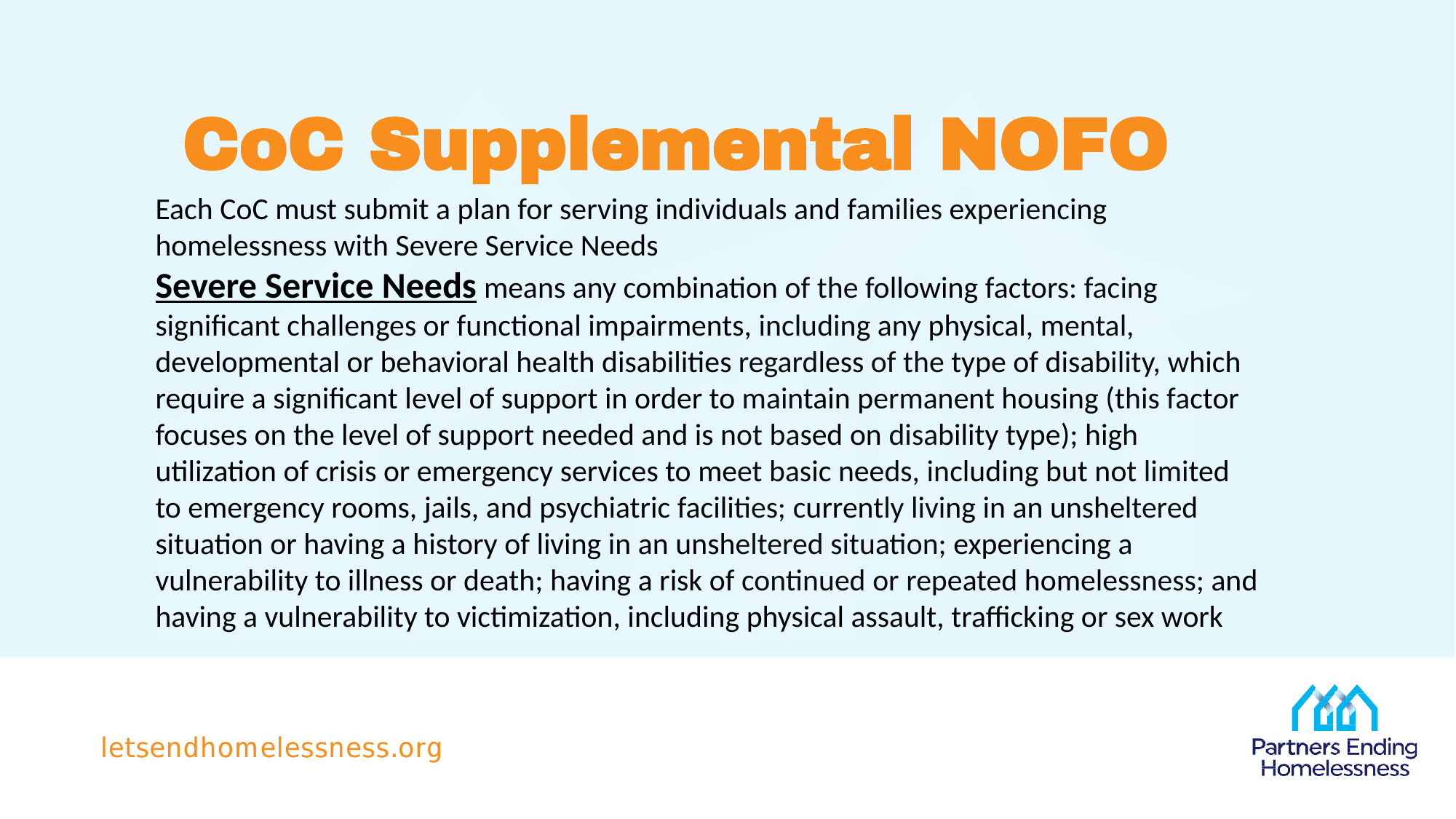

# CoC Supplemental NOFO
Each CoC must submit a plan for serving individuals and families experiencing homelessness with Severe Service Needs
Severe Service Needs means any combination of the following factors: facing significant challenges or functional impairments, including any physical, mental, developmental or behavioral health disabilities regardless of the type of disability, which require a significant level of support in order to maintain permanent housing (this factor focuses on the level of support needed and is not based on disability type); high utilization of crisis or emergency services to meet basic needs, including but not limited to emergency rooms, jails, and psychiatric facilities; currently living in an unsheltered situation or having a history of living in an unsheltered situation; experiencing a vulnerability to illness or death; having a risk of continued or repeated homelessness; and having a vulnerability to victimization, including physical assault, trafficking or sex work

letsendhomelessness.org